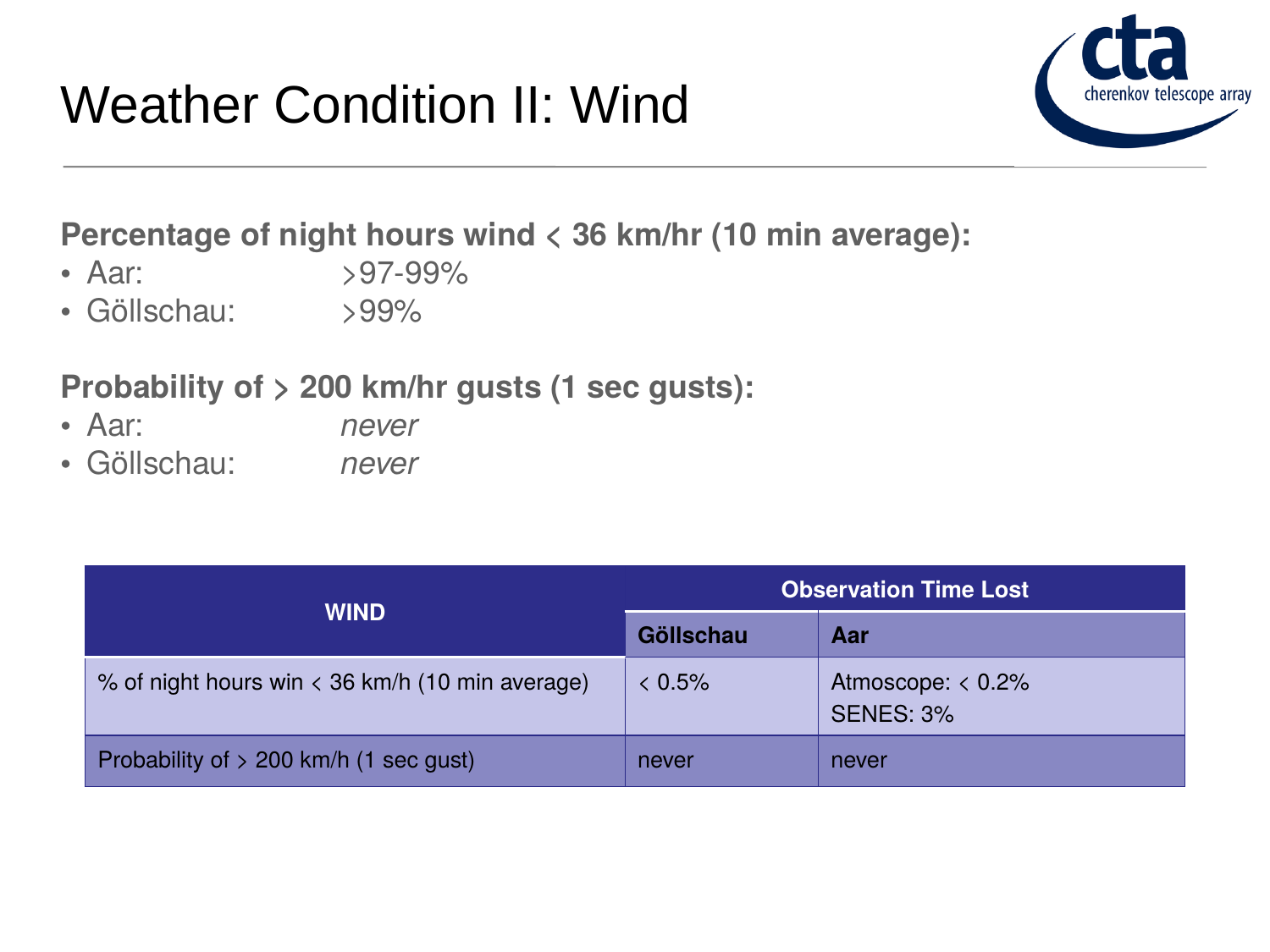

# Weather Condition II: Wind
Percentage of night hours wind < 36 km/hr (10 min average):
Aar:		>97-99%
Göllschau: 	>99%

Probability of > 200 km/hr gusts (1 sec gusts):
Aar:		never
Göllschau:	never
| WIND | Observation Time Lost |  |
| --- | --- | --- |
|  | Göllschau | Aar |
| % of night hours win < 36 km/h (10 min average) | < 0.5% | Atmoscope: < 0.2% SENES: 3% |
| Probability of > 200 km/h (1 sec gust) | never | never |